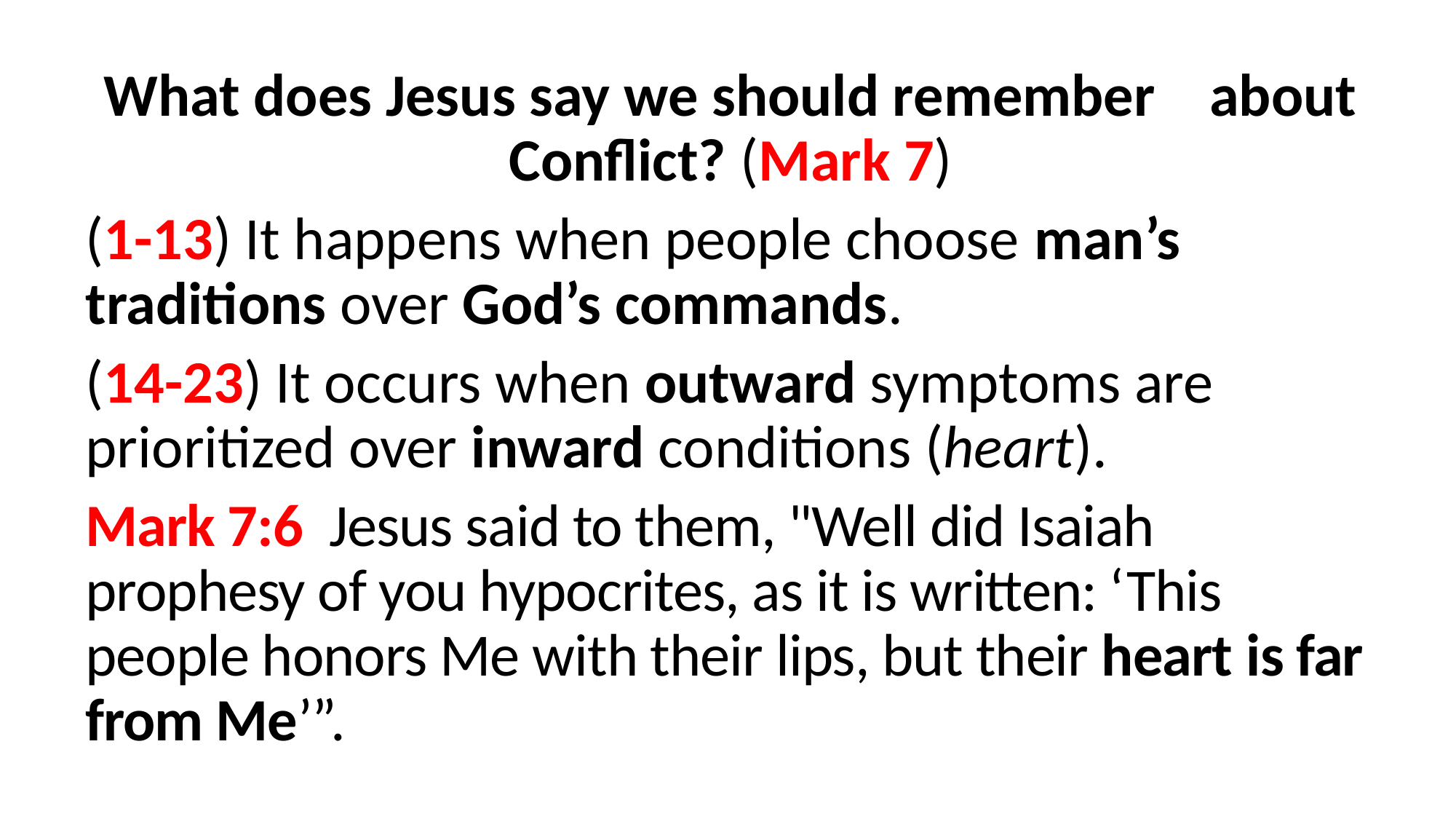

What does Jesus say we should remember    about Conflict? (Mark 7)
(1-13) It happens when people choose man’s 	traditions over God’s commands.
(14-23) It occurs when outward symptoms are 	prioritized over inward conditions (heart).
Mark 7:6  Jesus said to them, "Well did Isaiah prophesy of you hypocrites, as it is written: ‘This people honors Me with their lips, but their heart is far from Me’”.